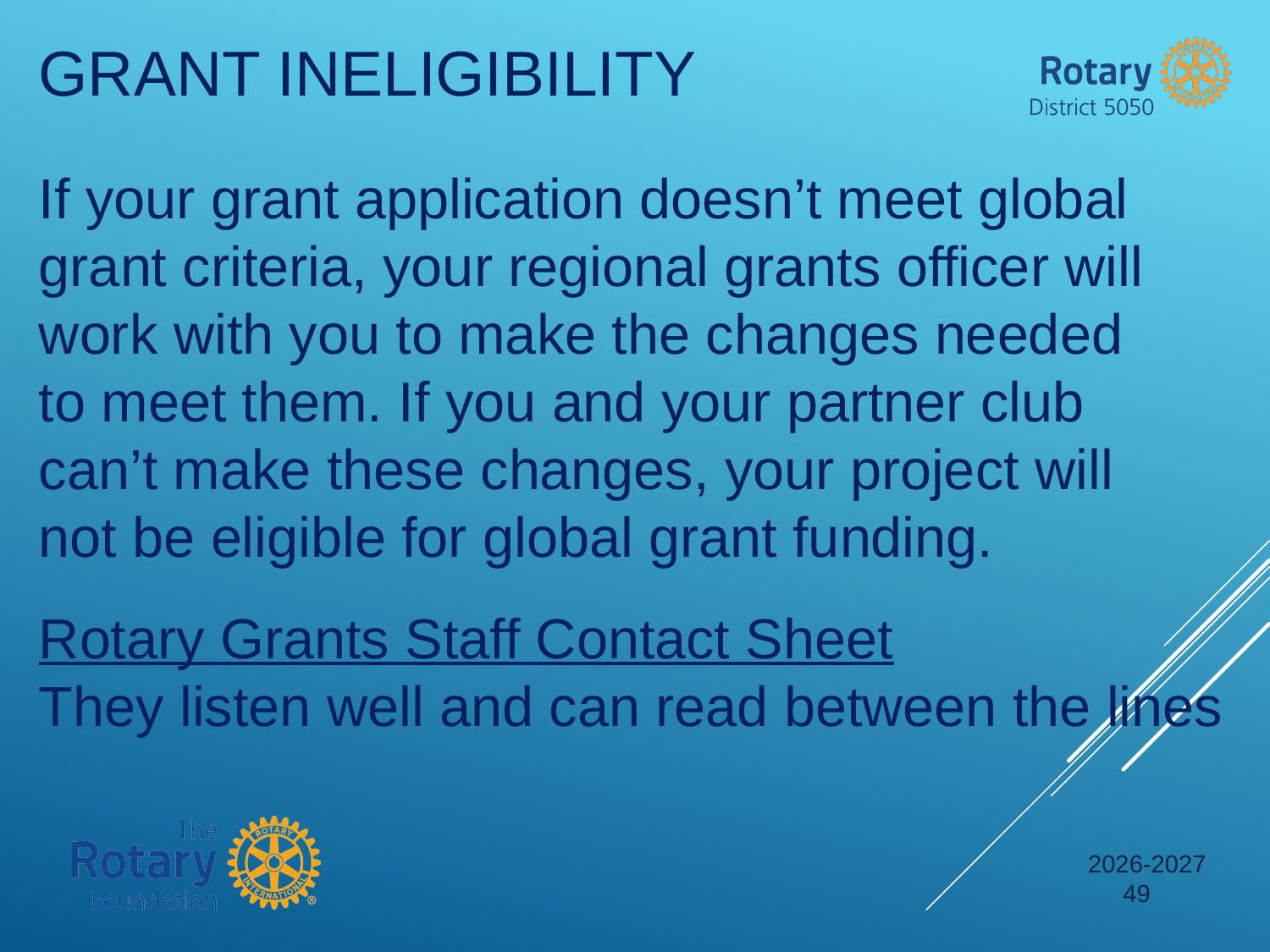

GRANT INELIGIBILITY
If your grant application doesn’t meet global grant criteria, your regional grants officer will work with you to make the changes needed to meet them. If you and your partner club can’t make these changes, your project will not be eligible for global grant funding.

Rotary Grants Staff Contact Sheet
They listen well and can read between the lines